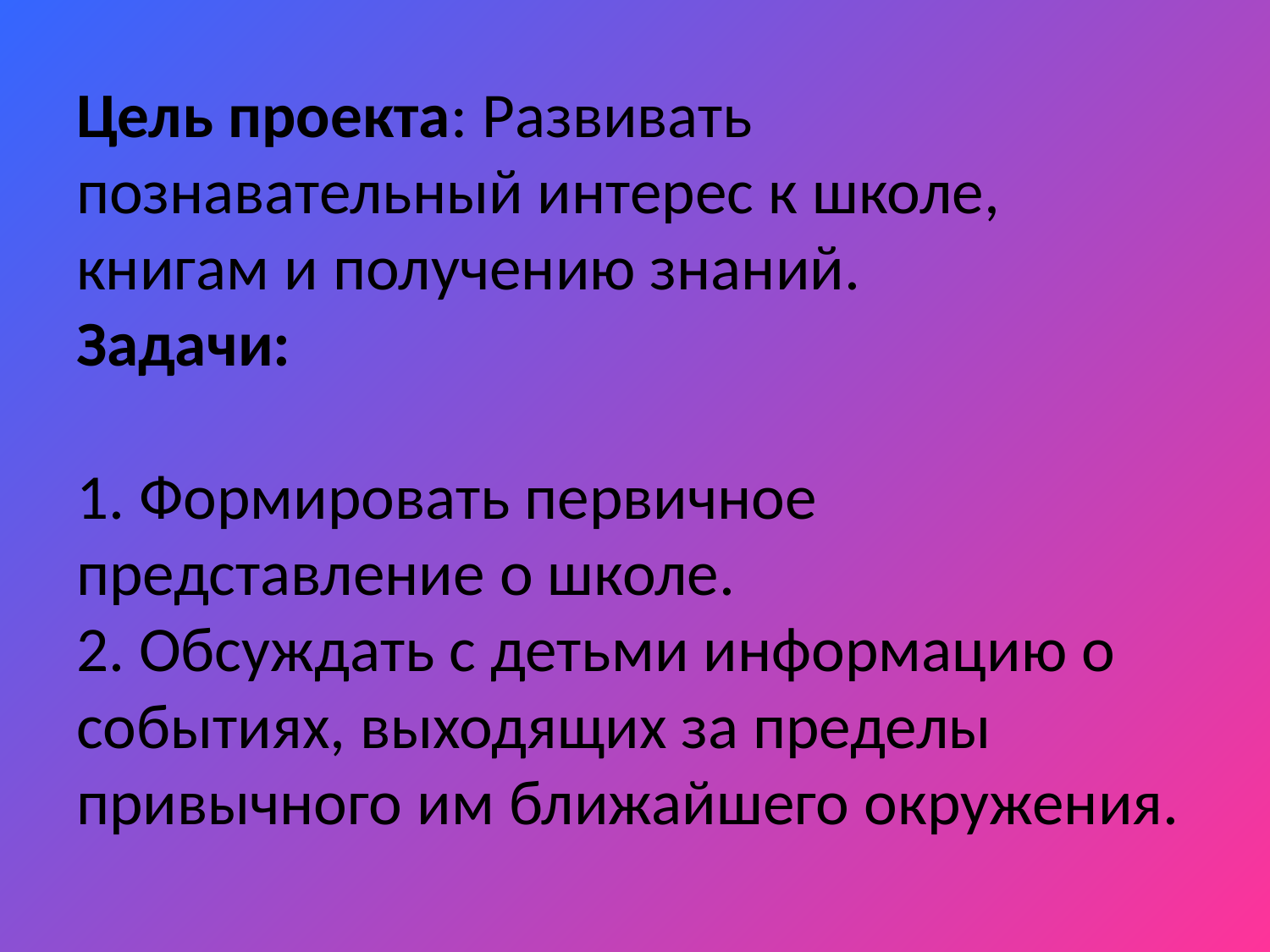

# Цель проекта: Развивать познавательный интерес к школе, книгам и получению знаний. Задачи:  1. Формировать первичное представление о школе. 2. Обсуждать с детьми информацию о событиях, выходящих за пределы привычного им ближайшего окружения.